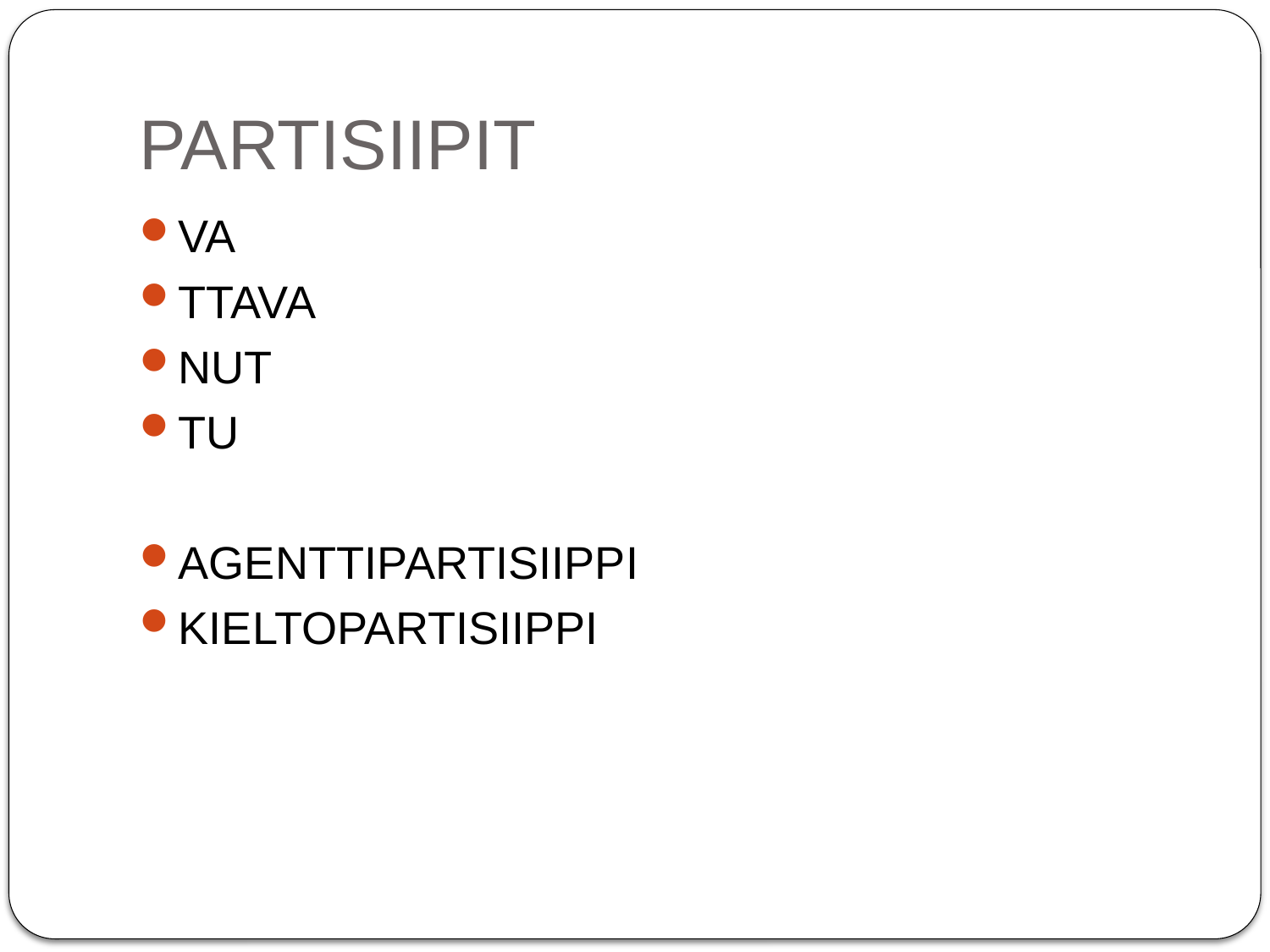

# PARTISIIPIT
VA
TTAVA
NUT
TU

AGENTTIPARTISIIPPI
KIELTOPARTISIIPPI